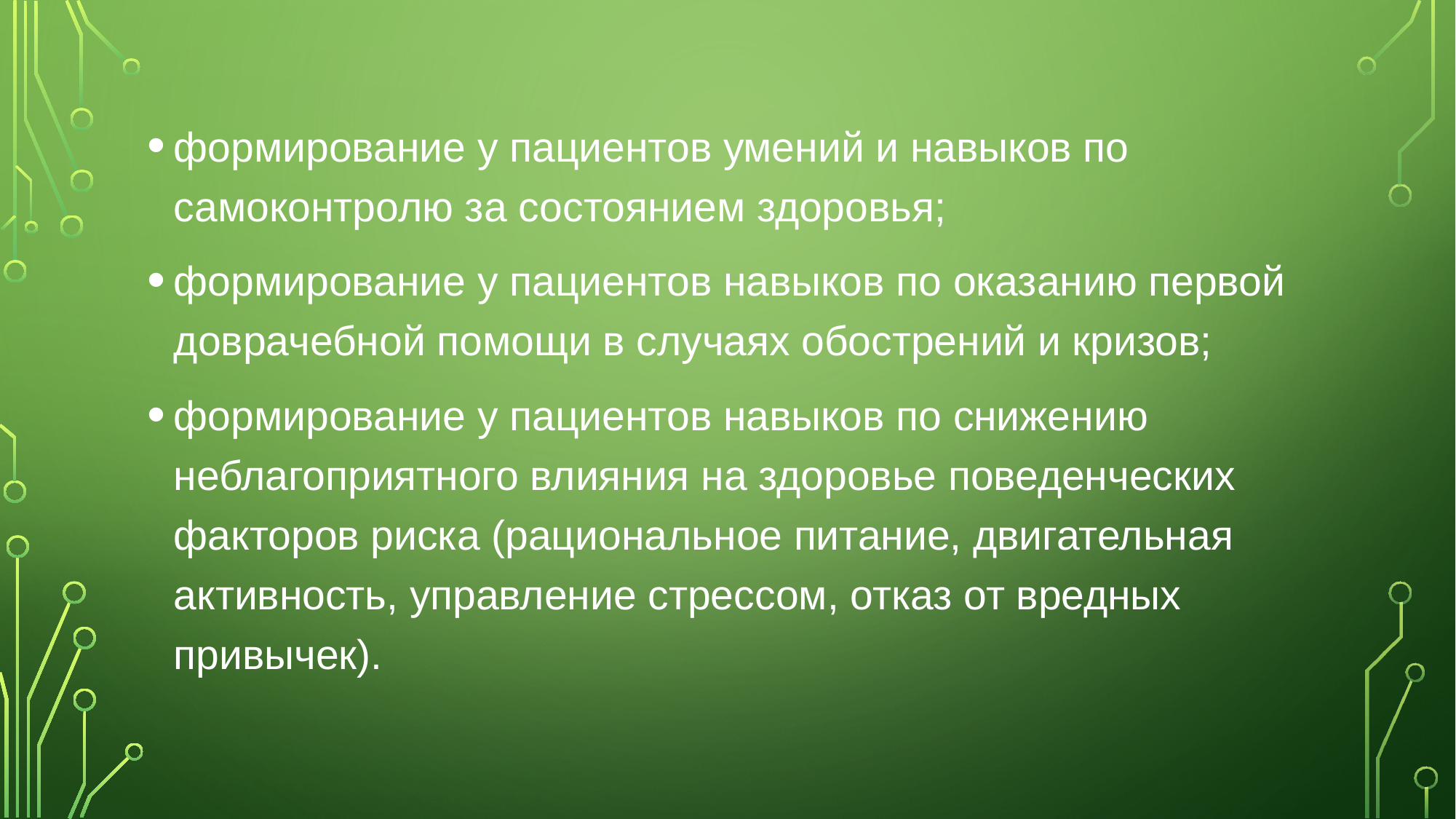

формирование у пациентов умений и навыков по самоконтролю за состоянием здоровья;
формирование у пациентов навыков по оказанию первой доврачебной помощи в случаях обострений и кризов;
формирование у пациентов навыков по снижению неблагоприятного влияния на здоровье поведенческих факторов риска (рациональное питание, двигательная активность, управление стрессом, отказ от вредных привычек).